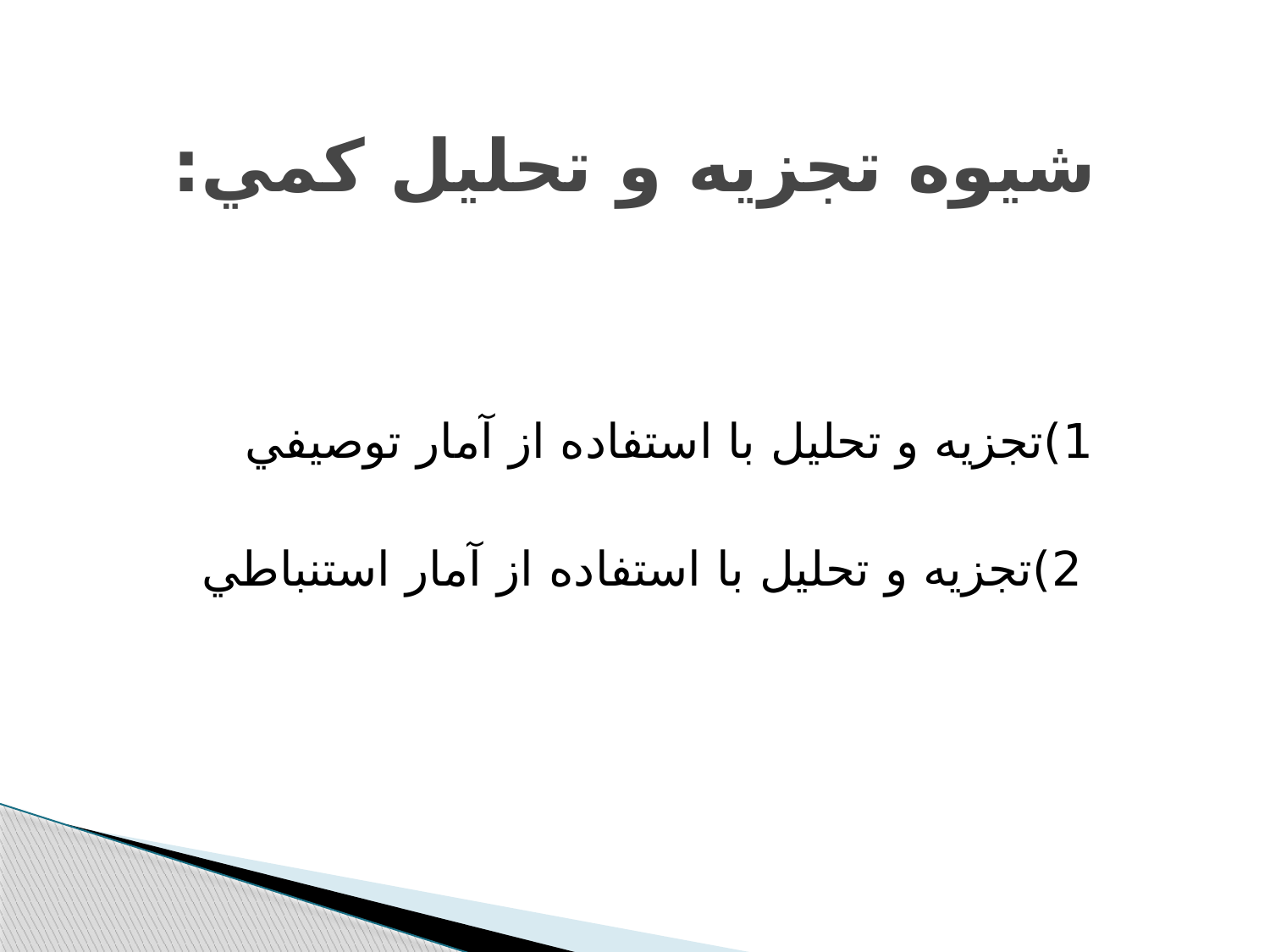

# شيوه تجزيه و تحليل کمي:

		    1)تجزيه و تحليل با استفاده از آمار توصيفي

		    2)تجزيه و تحليل با استفاده از آمار استنباطي